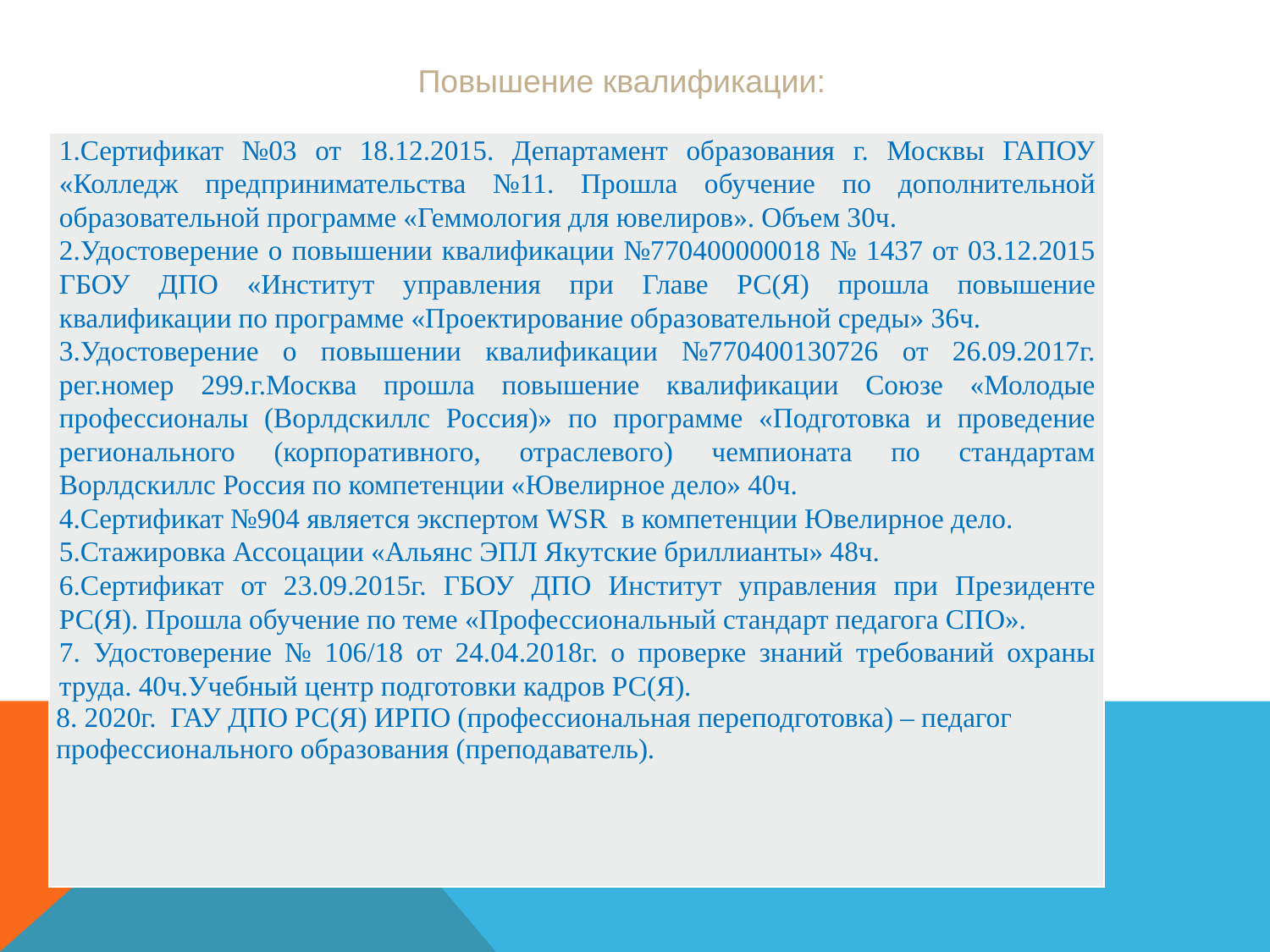

Повышение квалификации:
| 1.Сертификат №03 от 18.12.2015. Департамент образования г. Москвы ГАПОУ «Колледж предпринимательства №11. Прошла обучение по дополнительной образовательной программе «Геммология для ювелиров». Объем 30ч. 2.Удостоверение о повышении квалификации №770400000018 № 1437 от 03.12.2015 ГБОУ ДПО «Институт управления при Главе РС(Я) прошла повышение квалификации по программе «Проектирование образовательной среды» 36ч. 3.Удостоверение о повышении квалификации №770400130726 от 26.09.2017г. рег.номер 299.г.Москва прошла повышение квалификации Союзе «Молодые профессионалы (Ворлдскиллс Россия)» по программе «Подготовка и проведение регионального (корпоративного, отраслевого) чемпионата по стандартам Ворлдскиллс Россия по компетенции «Ювелирное дело» 40ч. 4.Сертификат №904 является экспертом WSR в компетенции Ювелирное дело. 5.Стажировка Ассоцации «Альянс ЭПЛ Якутские бриллианты» 48ч. 6.Сертификат от 23.09.2015г. ГБОУ ДПО Институт управления при Президенте РС(Я). Прошла обучение по теме «Профессиональный стандарт педагога СПО». 7. Удостоверение № 106/18 от 24.04.2018г. о проверке знаний требований охраны труда. 40ч.Учебный центр подготовки кадров РС(Я). 8. 2020г. ГАУ ДПО РС(Я) ИРПО (профессиональная переподготовка) – педагог профессионального образования (преподаватель). |
| --- |